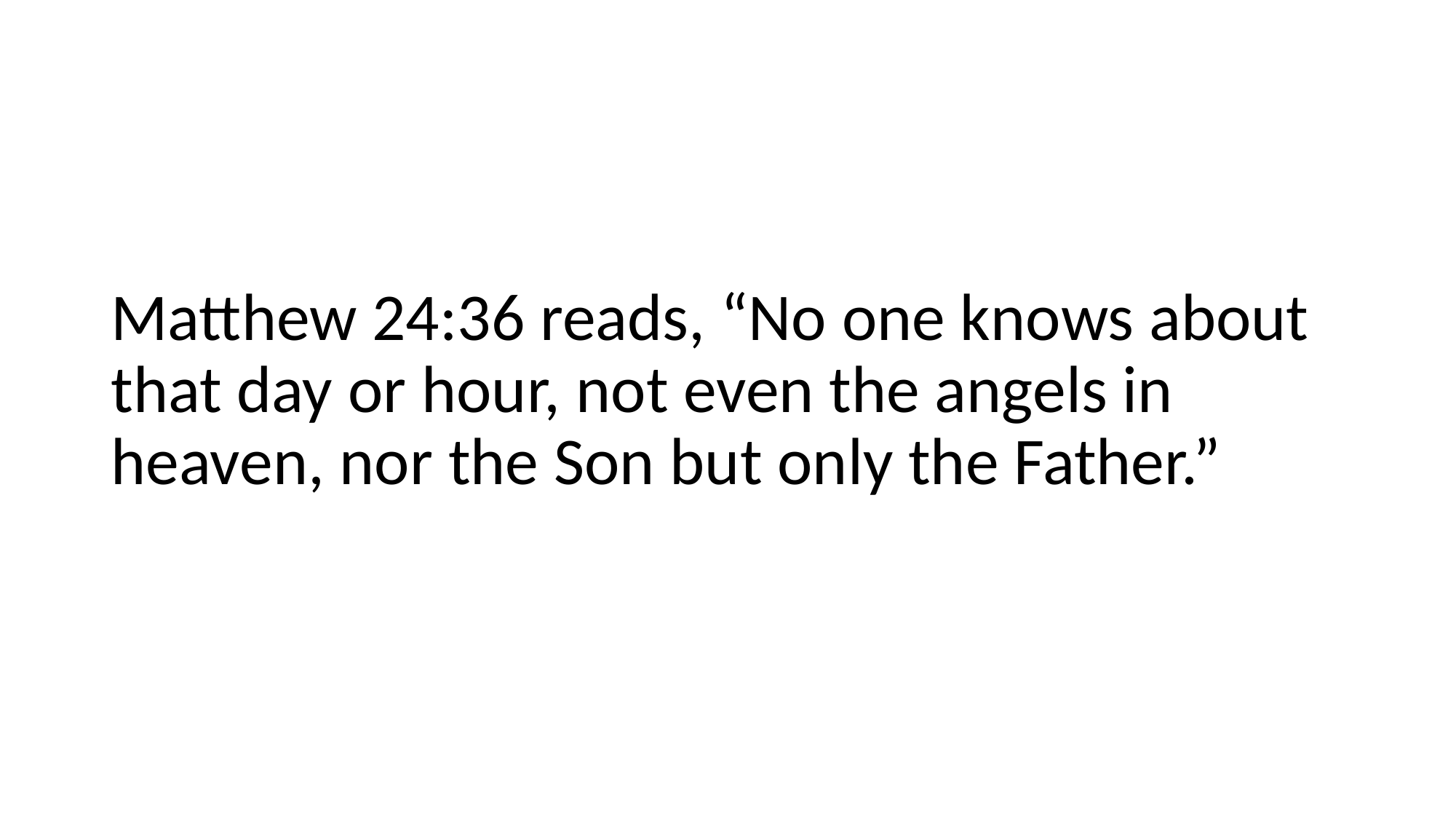

# Matthew 24:36 reads, “No one knows about that day or hour, not even the angels in heaven, nor the Son but only the Father.”